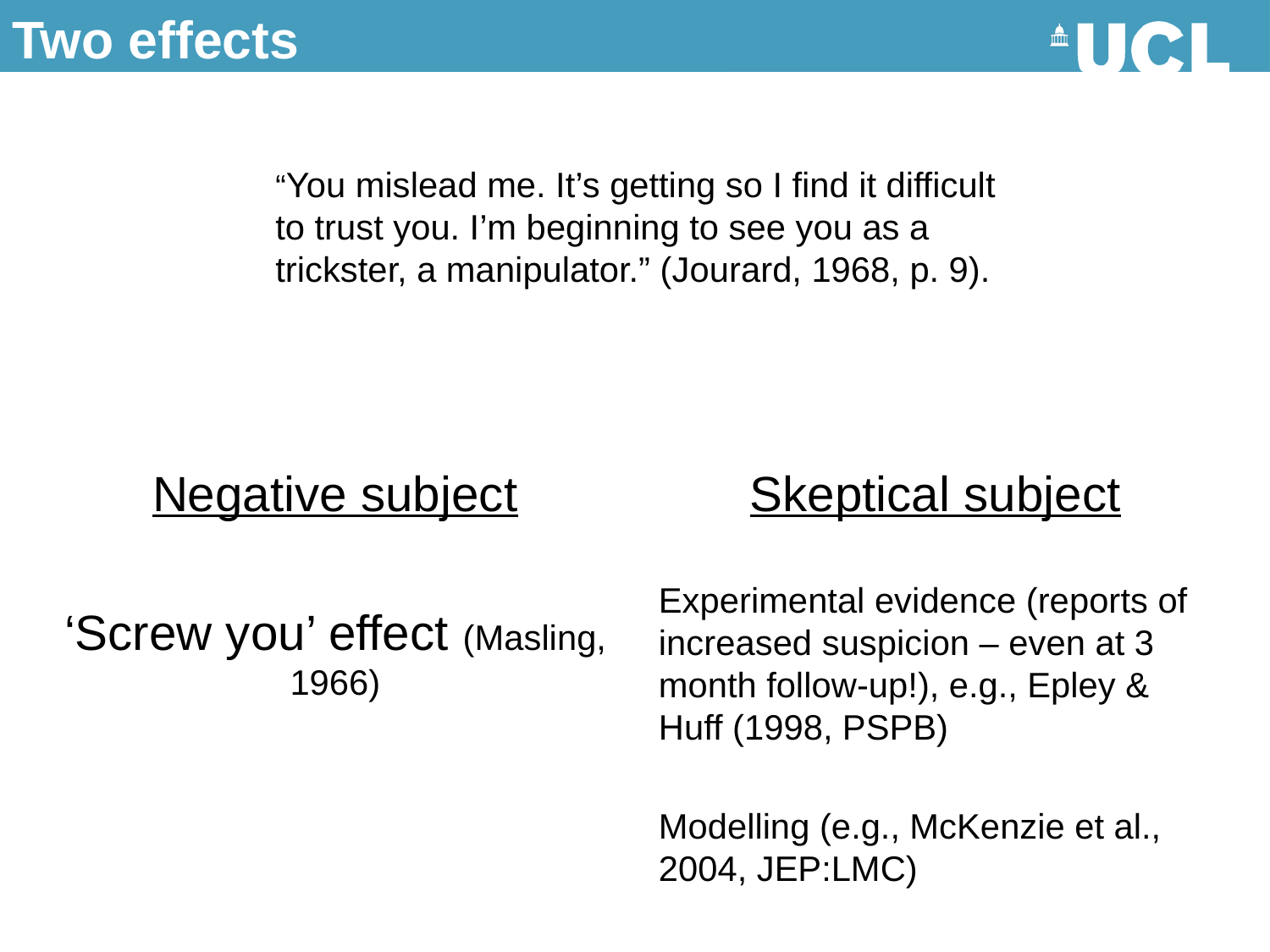

# Two effects
“You mislead me. It’s getting so I find it difficult to trust you. I’m beginning to see you as a trickster, a manipulator.” (Jourard, 1968, p. 9).

Negative subject

‘Screw you’ effect (Masling, 1966)

Skeptical subject

Experimental evidence (reports of increased suspicion – even at 3 month follow-up!), e.g., Epley & Huff (1998, PSPB)

Modelling (e.g., McKenzie et al., 2004, JEP:LMC)